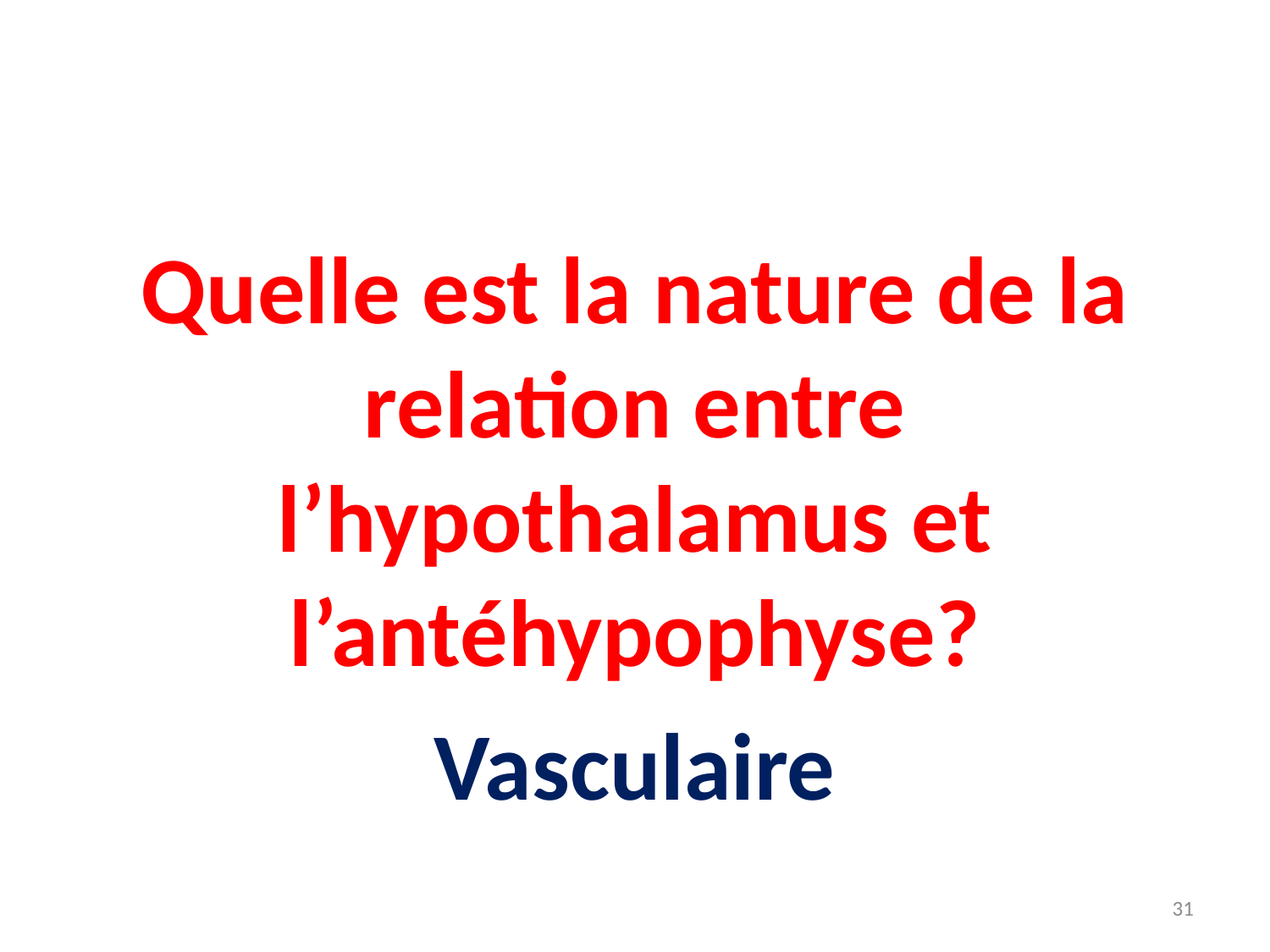

#
Quelle est la nature de la relation entre l’hypothalamus et l’antéhypophyse?
Vasculaire

31